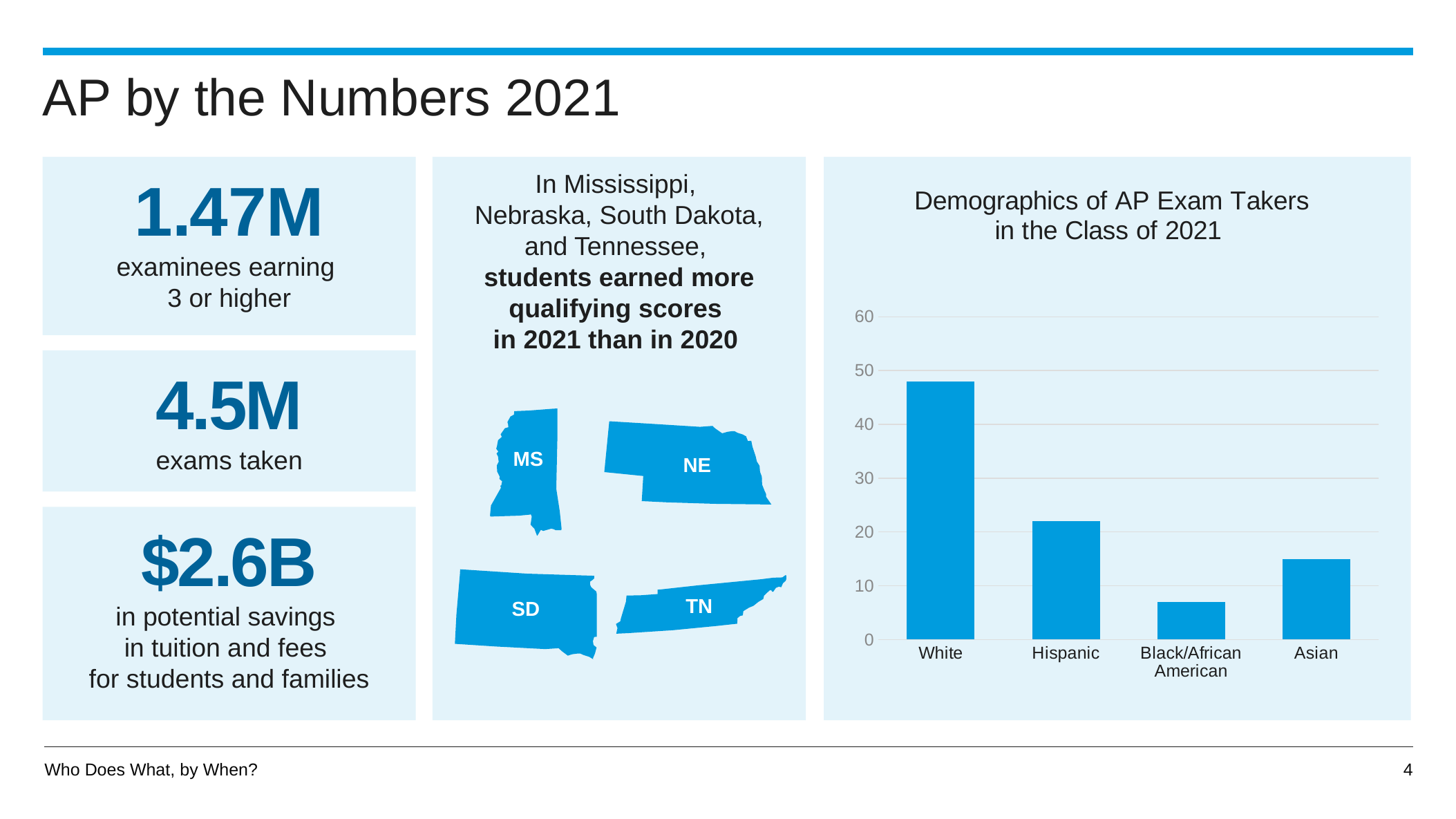

# AP by the Numbers 2021
1.47M
examinees earning
3 or higher
In Mississippi,
Nebraska, South Dakota, and Tennessee,
students earned more qualifying scores
in 2021 than in 2020

### Chart: Demographics of AP Exam Takers in the Class of 2021

| Category | Demographics of AP Exam Takers in the Class of 2021  |
|---|---|
| White | 48.0 |
| Hispanic | 22.0 |
| Black/African American | 7.0 |
| Asian | 15.0 |
4.5M
exams taken

MS

NE
$2.6B
in potential savings
in tuition and fees
for students and families

SD

TN